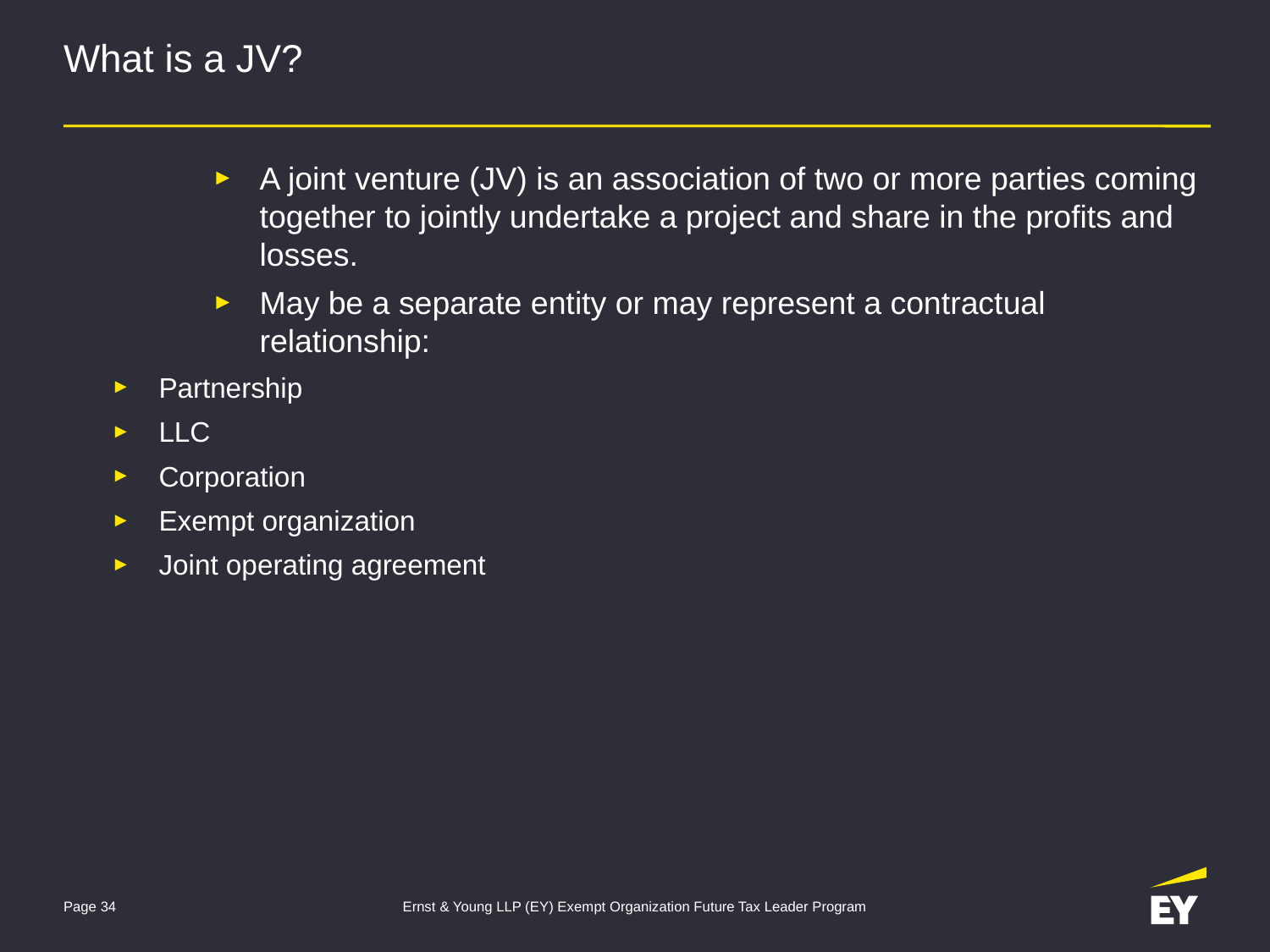

# What is a JV?
A joint venture (JV) is an association of two or more parties coming together to jointly undertake a project and share in the profits and losses.
May be a separate entity or may represent a contractual relationship:
Partnership
LLC
Corporation
Exempt organization
Joint operating agreement